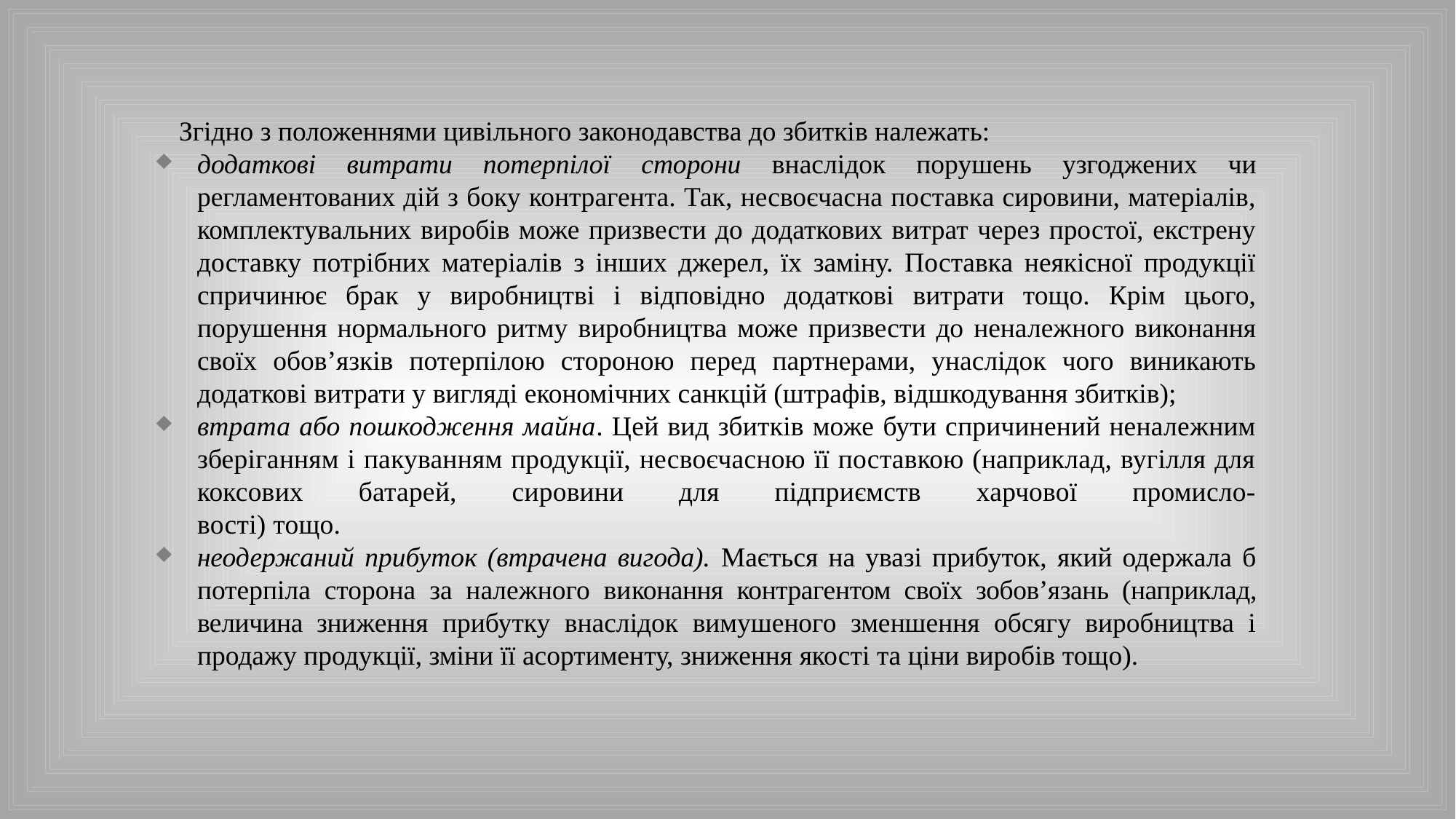

Згідно з положеннями цивільного законодавства до збитків належать:
додаткові витрати потерпілої сторони внаслідок порушень узгоджених чи регламентованих дій з боку контрагента. Так, несвоєчасна поставка сировини, матеріалів, комплектувальних виробів може призвести до додаткових витрат через простої, екстрену доставку потрібних матеріалів з інших джерел, їх заміну. Поставка неякісної продукції спричинює брак у виробництві і відповідно додаткові витрати тощо. Крім цього, порушення нормального ритму виробництва може призвести до неналежного виконання своїх обов’язків потерпілою стороною перед партнерами, унаслідок чого виникають додаткові витрати у вигляді економічних санкцій (штрафів, відшкодування збитків);
втрата або пошкодження майна. Цей вид збитків може бути спричинений неналежним зберіганням і пакуванням продукції, несвоєчасною її поставкою (наприклад, вугілля для коксових батарей, сировини для підприємств харчової промисло-
вості) тощо.
неодержаний прибуток (втрачена вигода). Мається на увазі прибуток, який одержала б потерпіла сторона за належного виконання контрагентом своїх зобов’язань (наприклад, величина зни­ження прибутку внаслідок вимушеного зменшення обсягу виробництва і продажу продукції, зміни її асортименту, зниження якості та ціни виробів тощо).